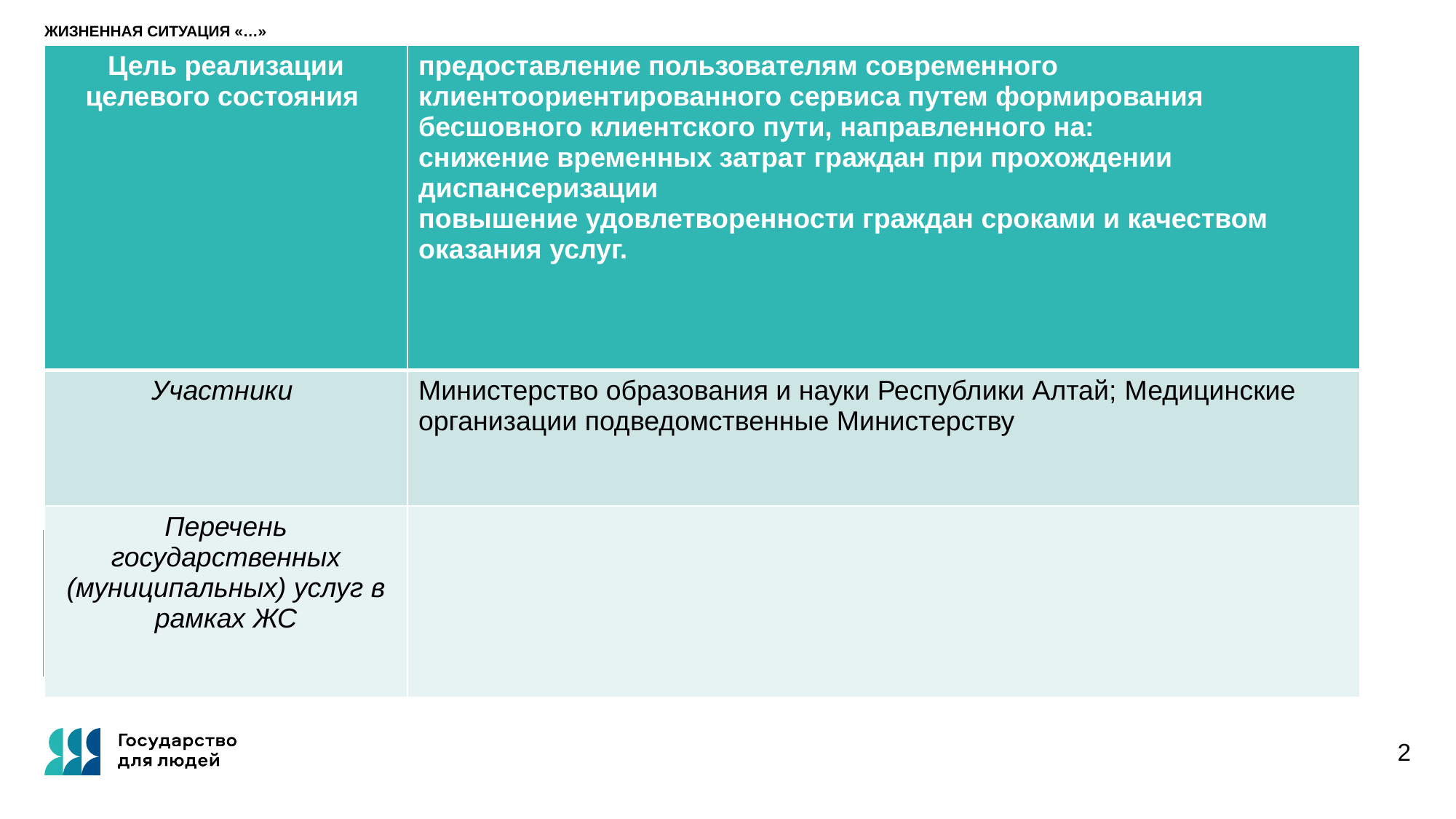

# ЖИЗНЕННАЯ СИТУАЦИЯ «…»
| Цель реализации целевого состояния | предоставление пользователям современного клиентоориентированного сервиса путем формирования бесшовного клиентского пути, направленного на: снижение временных затрат граждан при прохождении диспансеризации повышение удовлетворенности граждан сроками и качеством оказания услуг. |
| --- | --- |
| Участники | Министерство образования и науки Республики Алтай; Медицинские организации подведомственные Министерству |
| Перечень государственных (муниципальных) услуг в рамках ЖС |  |
2